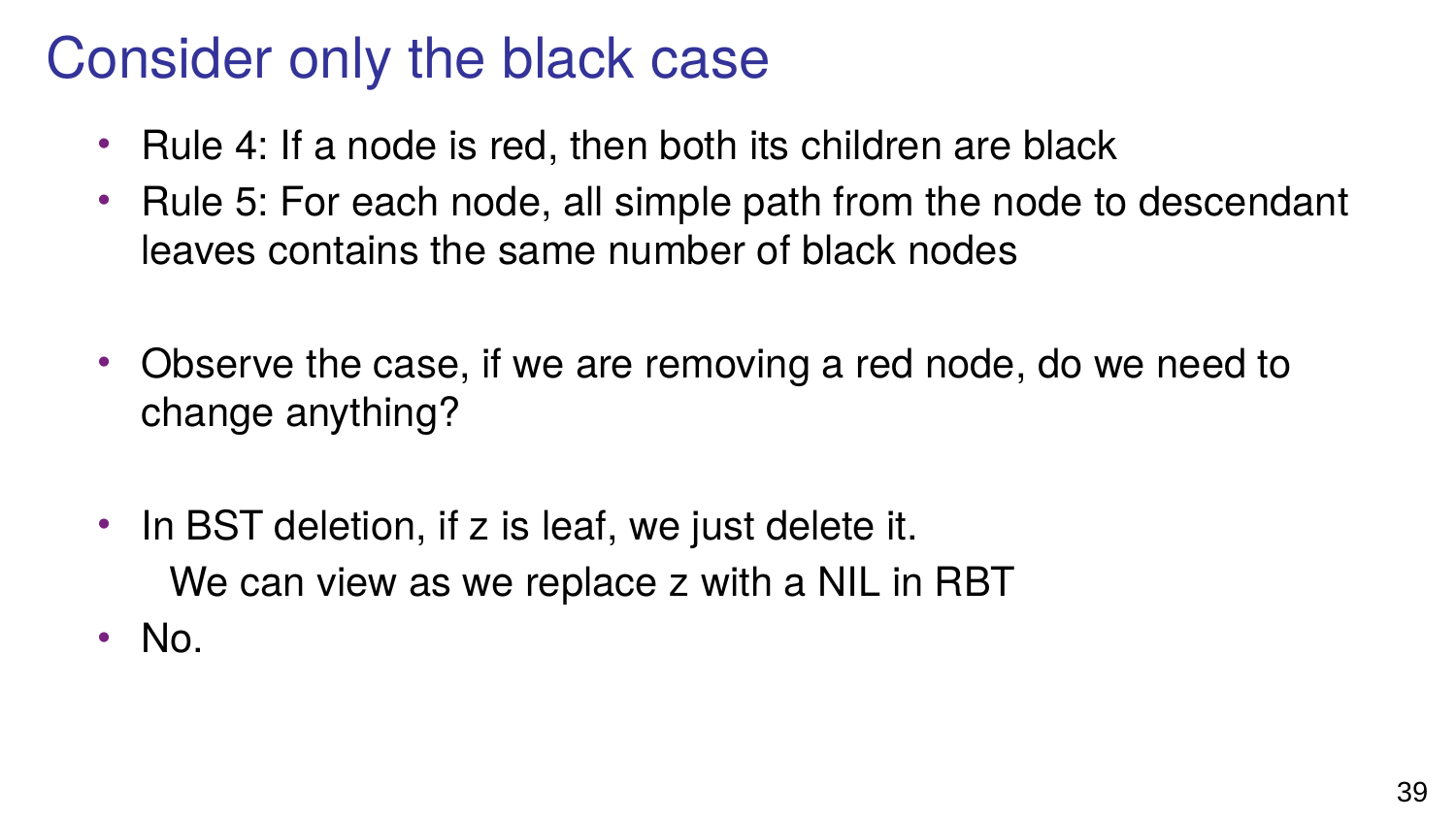

# Consider only the black case
Rule 4: If a node is red, then both its children are black
Rule 5: For each node, all simple path from the node to descendant leaves contains the same number of black nodes

Observe the case, if we are removing a red node, do we need to change anything?

In BST deletion, if z is leaf, we just delete it.
We can view as we replace z with a NIL in RBT
No.